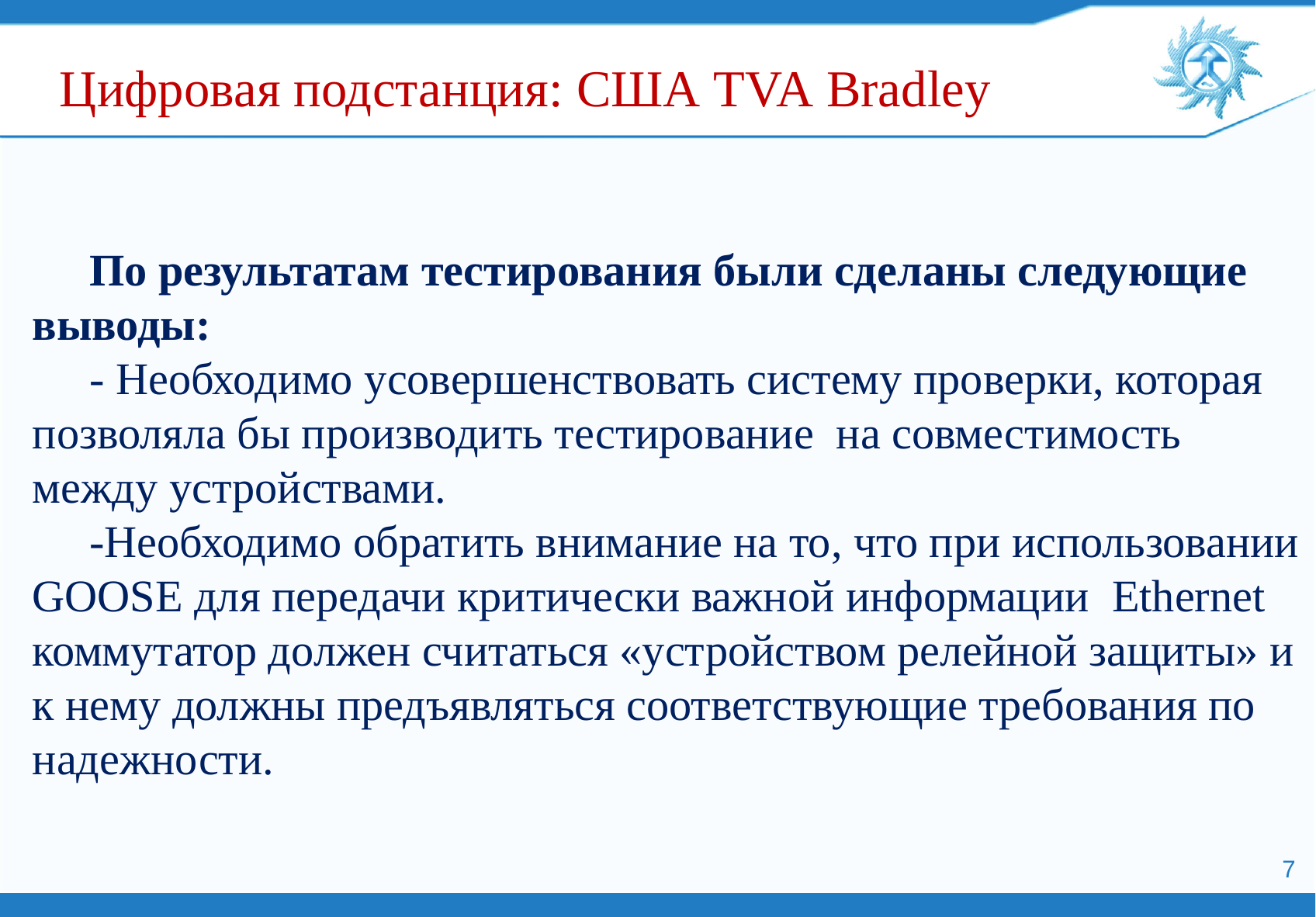

Цифровая подстанция: США TVA Bradley

По результатам тестирования были сделаны следующие выводы:
- Необходимо усовершенствовать систему проверки, которая позволяла бы производить тестирование  на совместимость между устройствами.
-Необходимо обратить внимание на то, что при использовании GOOSE для передачи критически важной информации  Ethernet коммутатор должен считаться «устройством релейной защиты» и к нему должны предъявляться соответствующие требования по надежности.

7